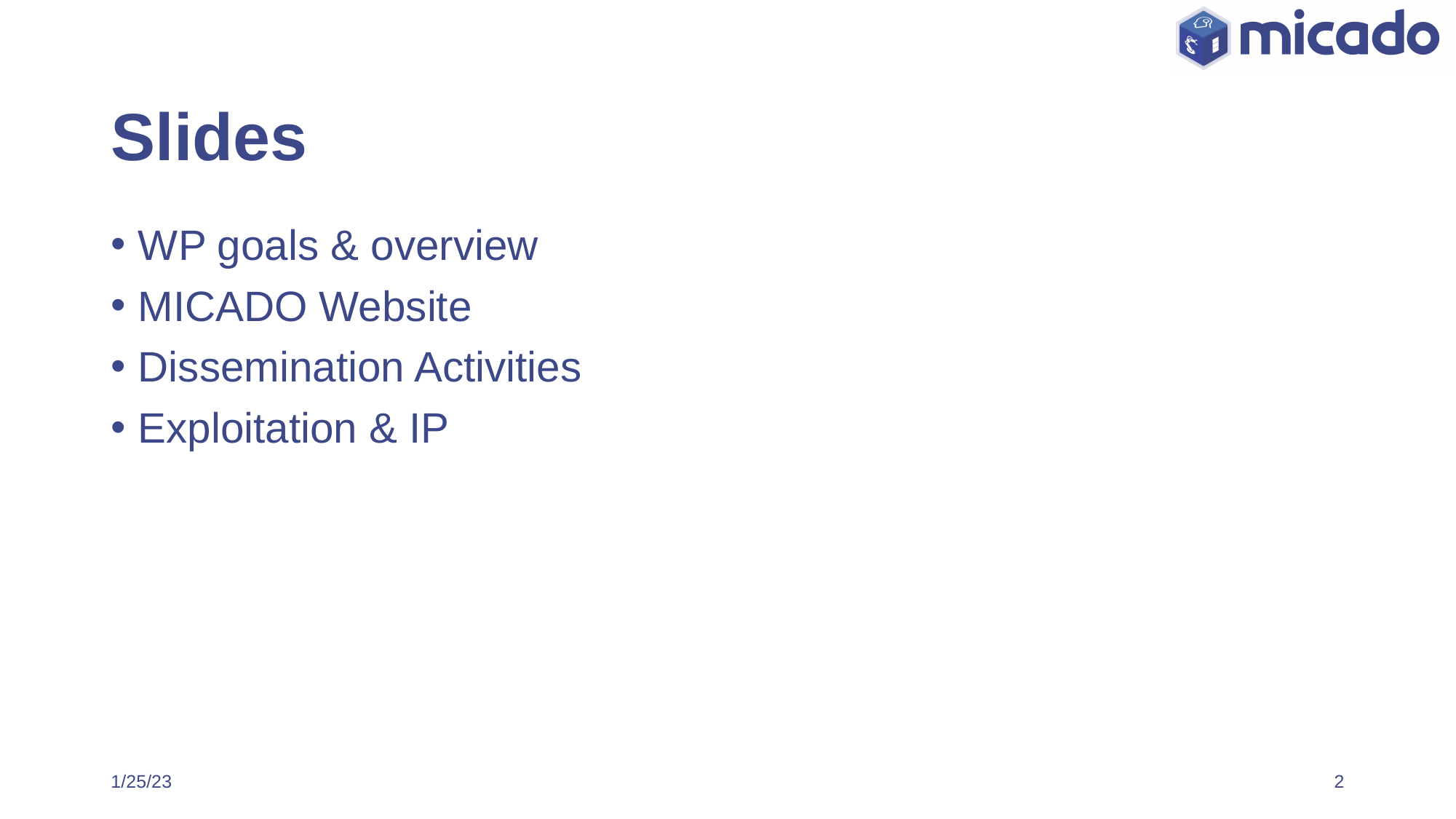

# Slides
WP goals & overview
MICADO Website
Dissemination Activities
Exploitation & IP
1/25/23
2